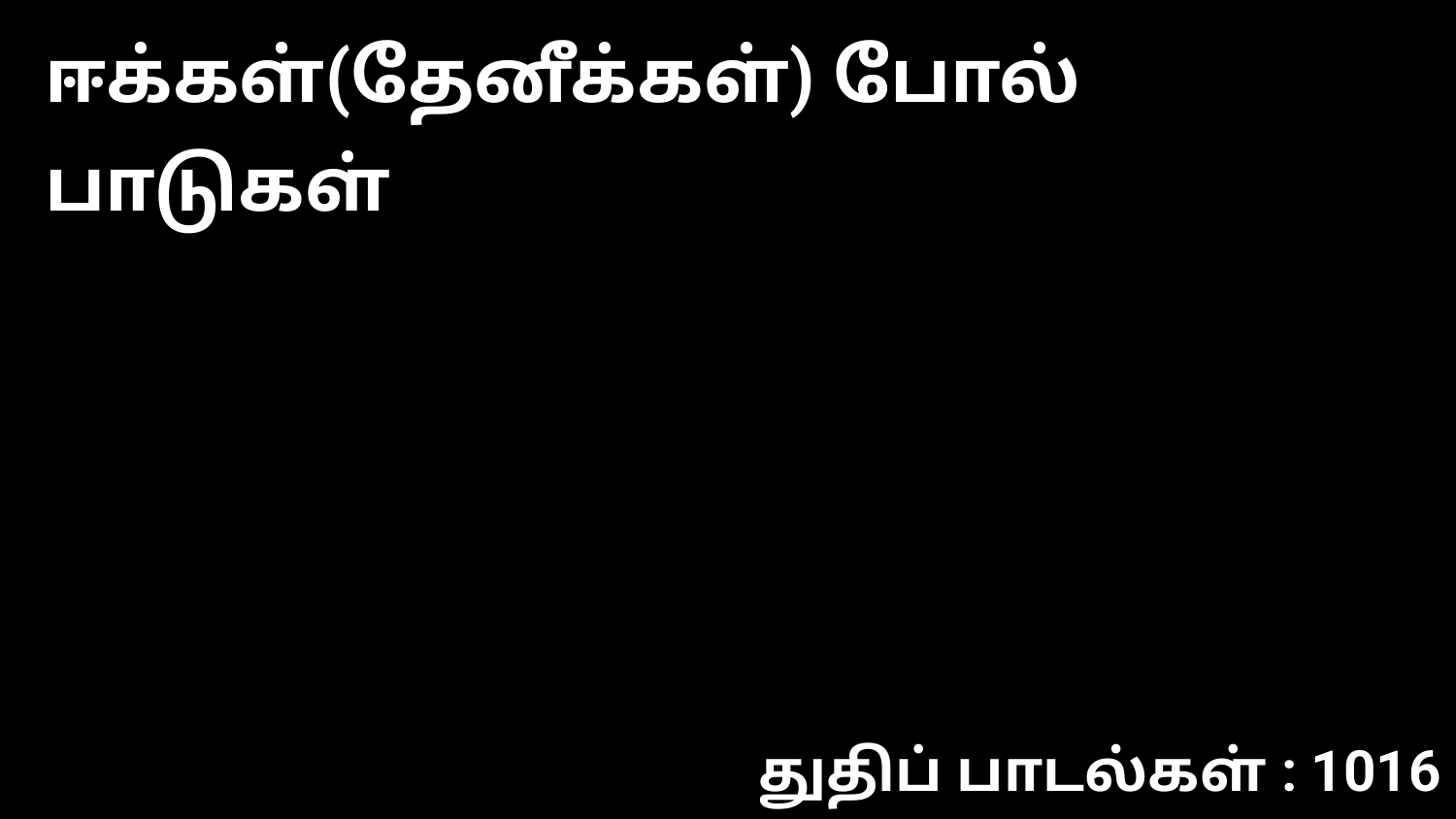

ஈக்கள்(தேனீக்கள்) போல் பாடுகள்
துதிப் பாடல்கள் : 1016